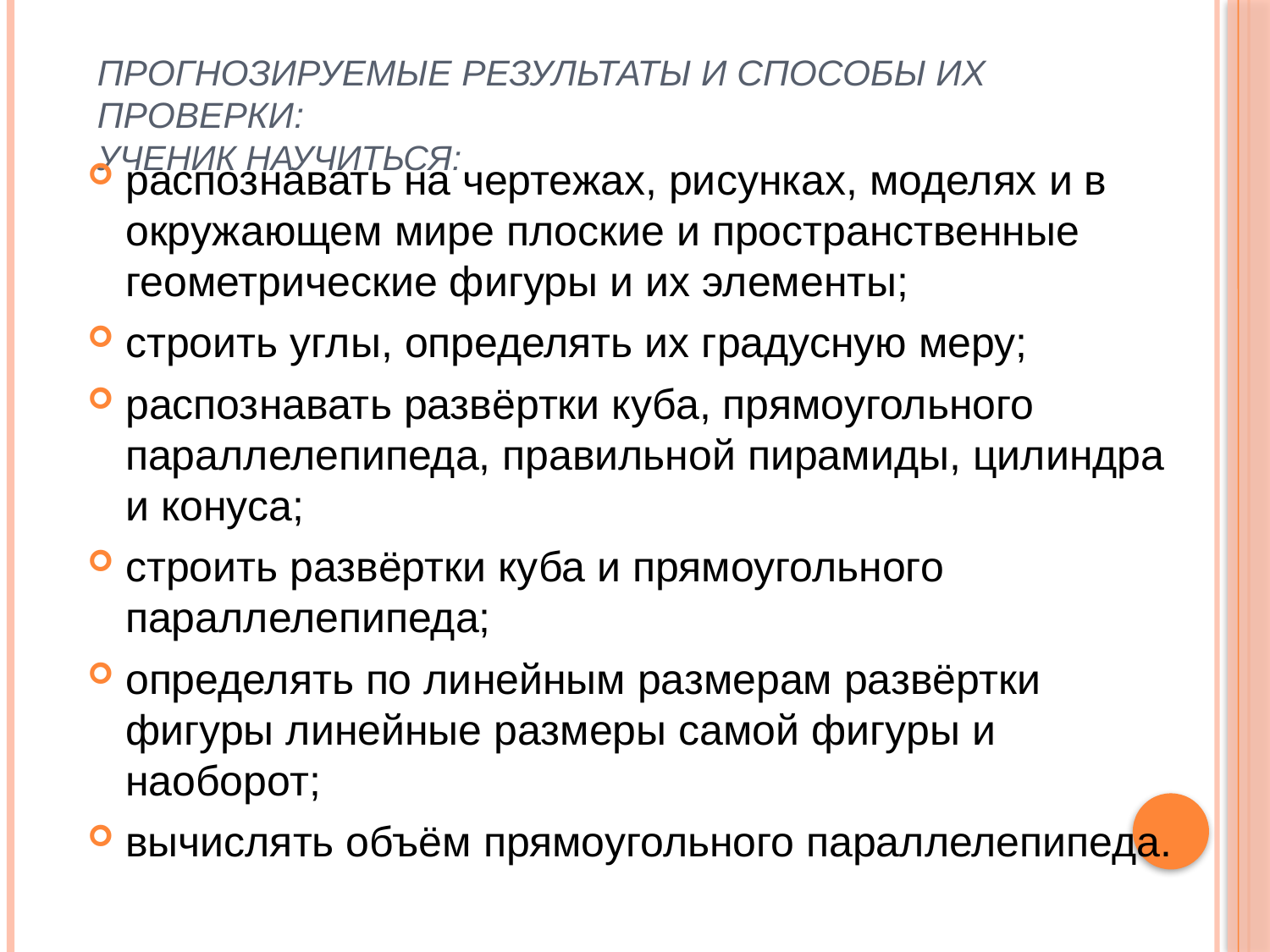

# Прогнозируемые результаты и способы их проверки: Ученик научиться:
распознавать на чертежах, рисунках, моделях и в окружающем мире плоские и пространственные геометрические фигуры и их элементы;
строить углы, определять их градусную меру;
распознавать развёртки куба, прямоугольного параллелепипеда, правильной пирамиды, цилиндра и конуса;
строить развёртки куба и прямоугольного параллелепипеда;
определять по линейным размерам развёртки фигуры линейные размеры самой фигуры и наоборот;
вычислять объём прямоугольного параллелепипеда.